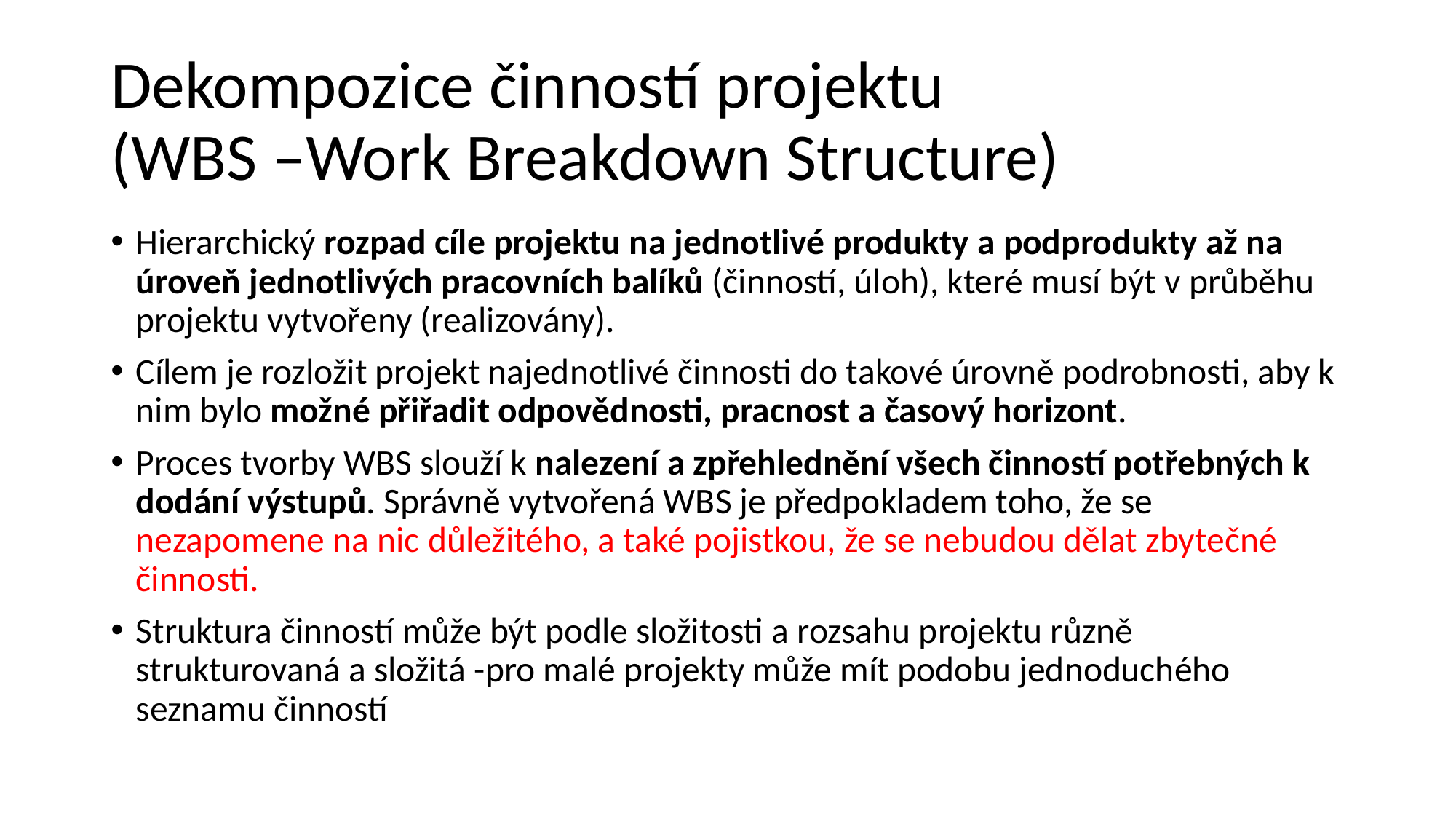

# Dekompozice činností projektu (WBS –Work Breakdown Structure)
Hierarchický rozpad cíle projektu na jednotlivé produkty a podprodukty až na úroveň jednotlivých pracovních balíků (činností, úloh), které musí být v průběhu projektu vytvořeny (realizovány).
Cílem je rozložit projekt najednotlivé činnosti do takové úrovně podrobnosti, aby k nim bylo možné přiřadit odpovědnosti, pracnost a časový horizont.
Proces tvorby WBS slouží k nalezení a zpřehlednění všech činností potřebných k dodání výstupů. Správně vytvořená WBS je předpokladem toho, že se nezapomene na nic důležitého, a také pojistkou, že se nebudou dělat zbytečné činnosti.
Struktura činností může být podle složitosti a rozsahu projektu různě strukturovaná a složitá -pro malé projekty může mít podobu jednoduchého seznamu činností